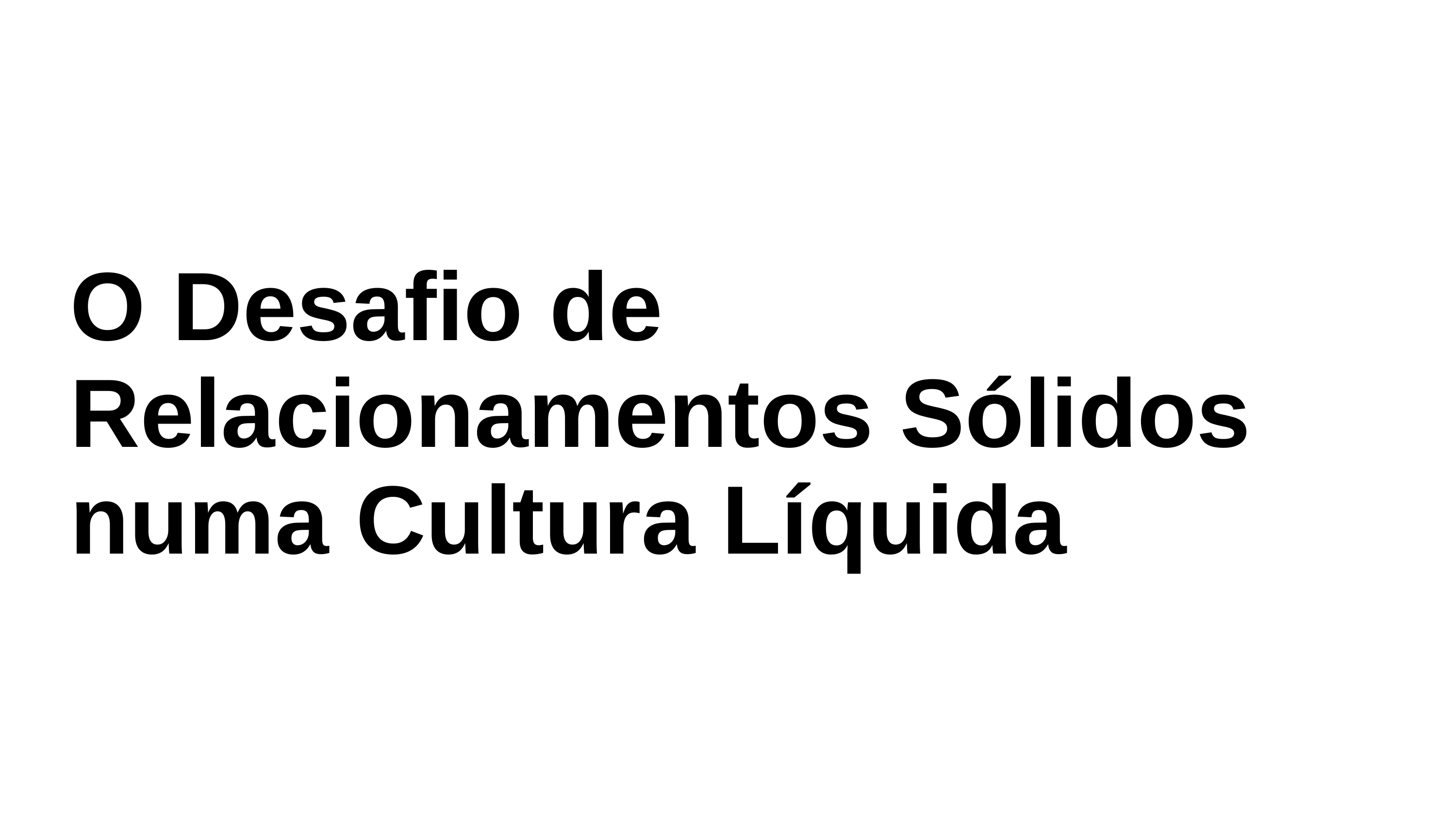

O Desafio de Relacionamentos Sólidos numa Cultura Líquida